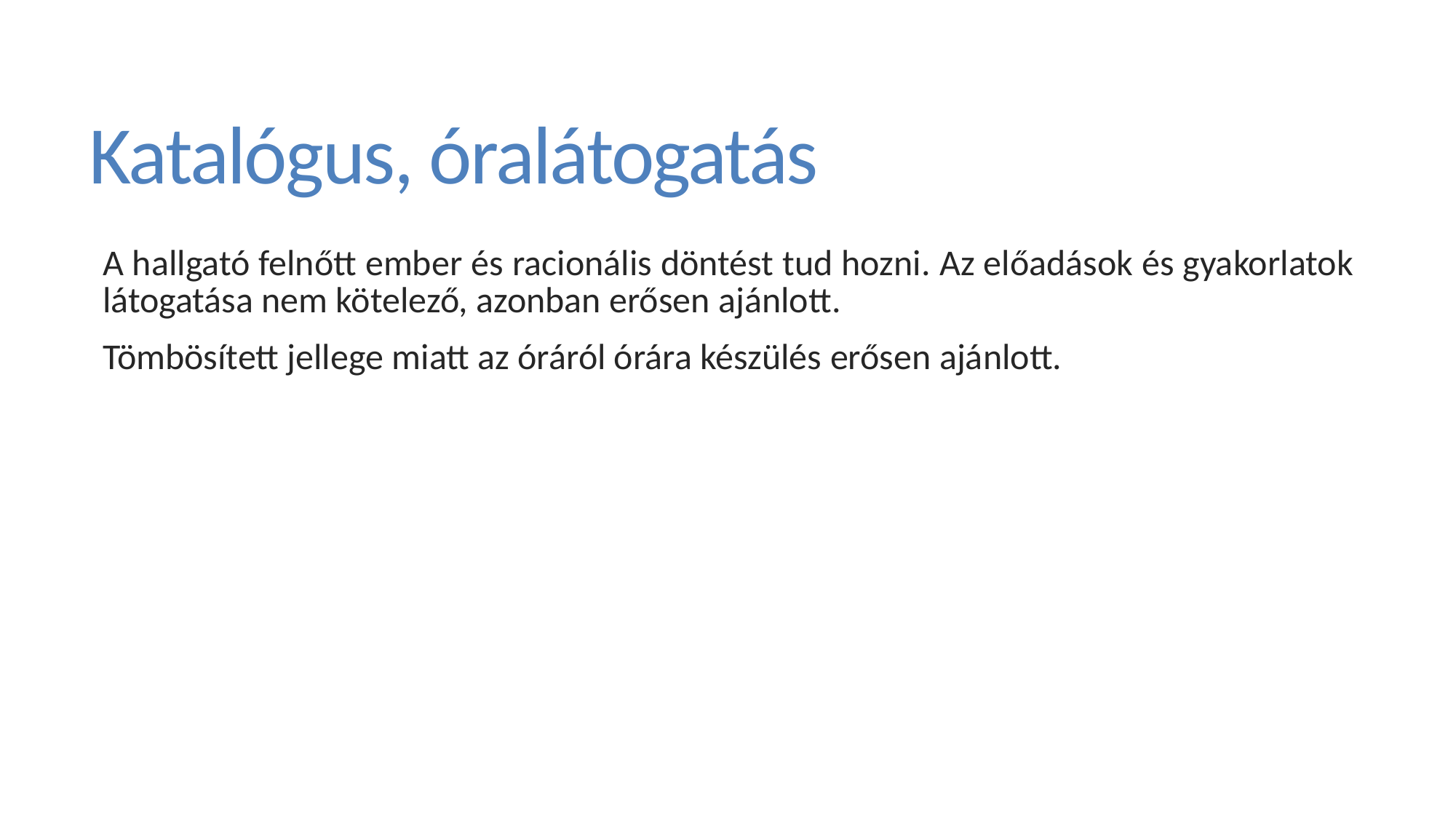

# Katalógus, óralátogatás
A hallgató felnőtt ember és racionális döntést tud hozni. Az előadások és gyakorlatok látogatása nem kötelező, azonban erősen ajánlott.
Tömbösített jellege miatt az óráról órára készülés erősen ajánlott.